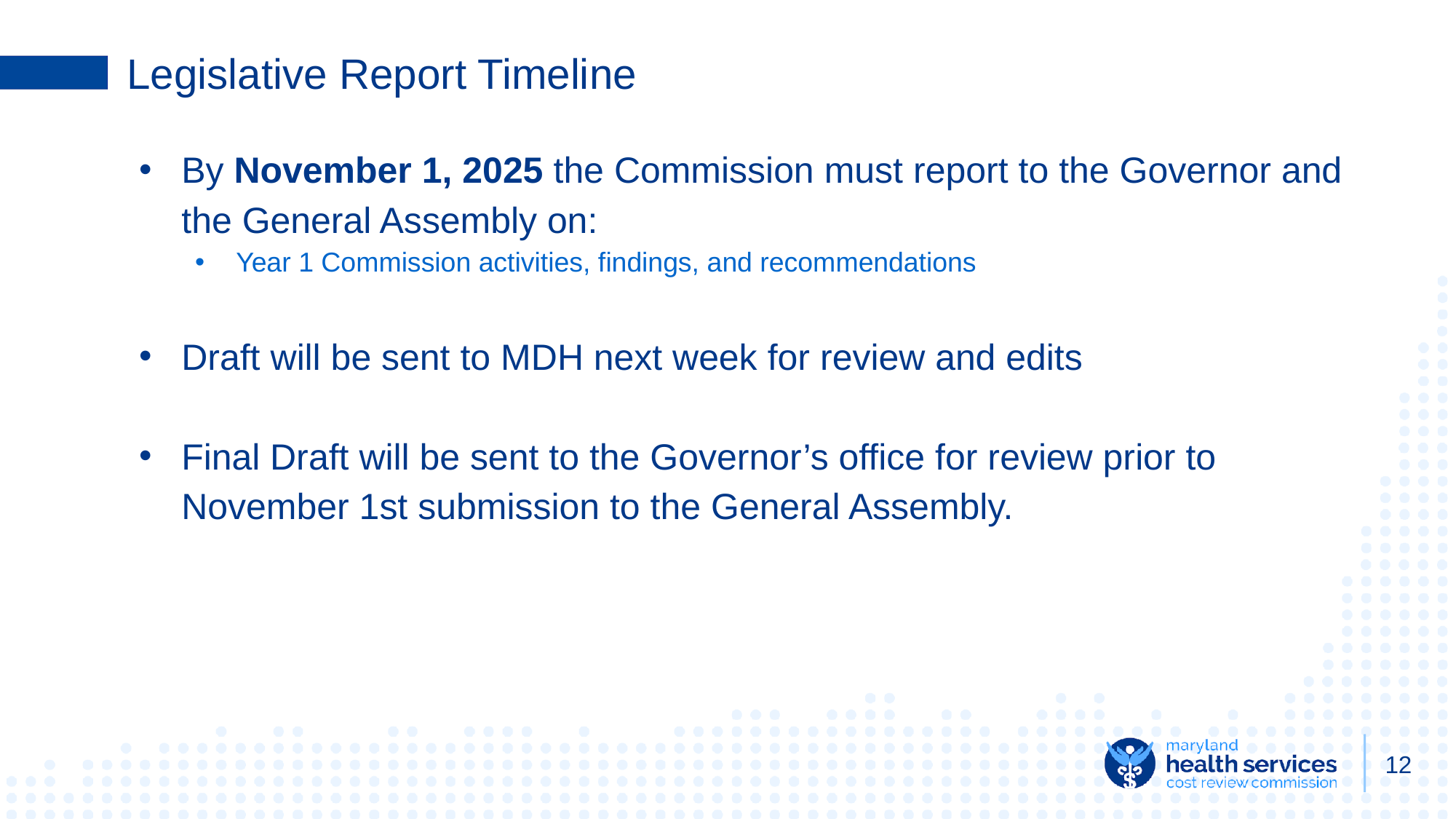

# Legislative Report Timeline
By November 1, 2025 the Commission must report to the Governor and the General Assembly on:
Year 1 Commission activities, findings, and recommendations

Draft will be sent to MDH next week for review and edits

Final Draft will be sent to the Governor’s office for review prior to November 1st submission to the General Assembly.
12